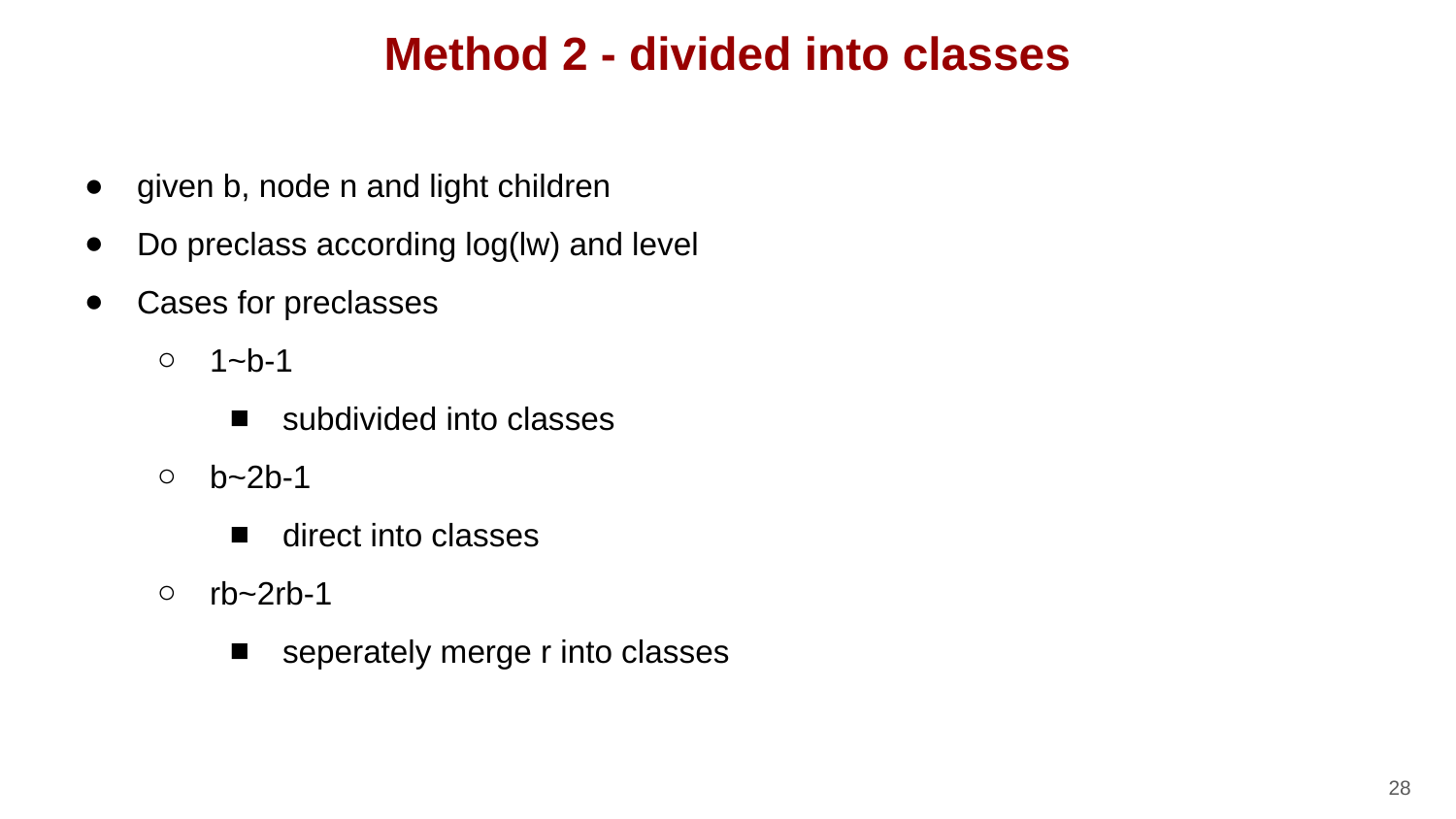

Method 2 - divided into classes
given b, node n and light children
Do preclass according log(lw) and level
Cases for preclasses
1~b-1
subdivided into classes
b~2b-1
direct into classes
rb~2rb-1
seperately merge r into classes
28